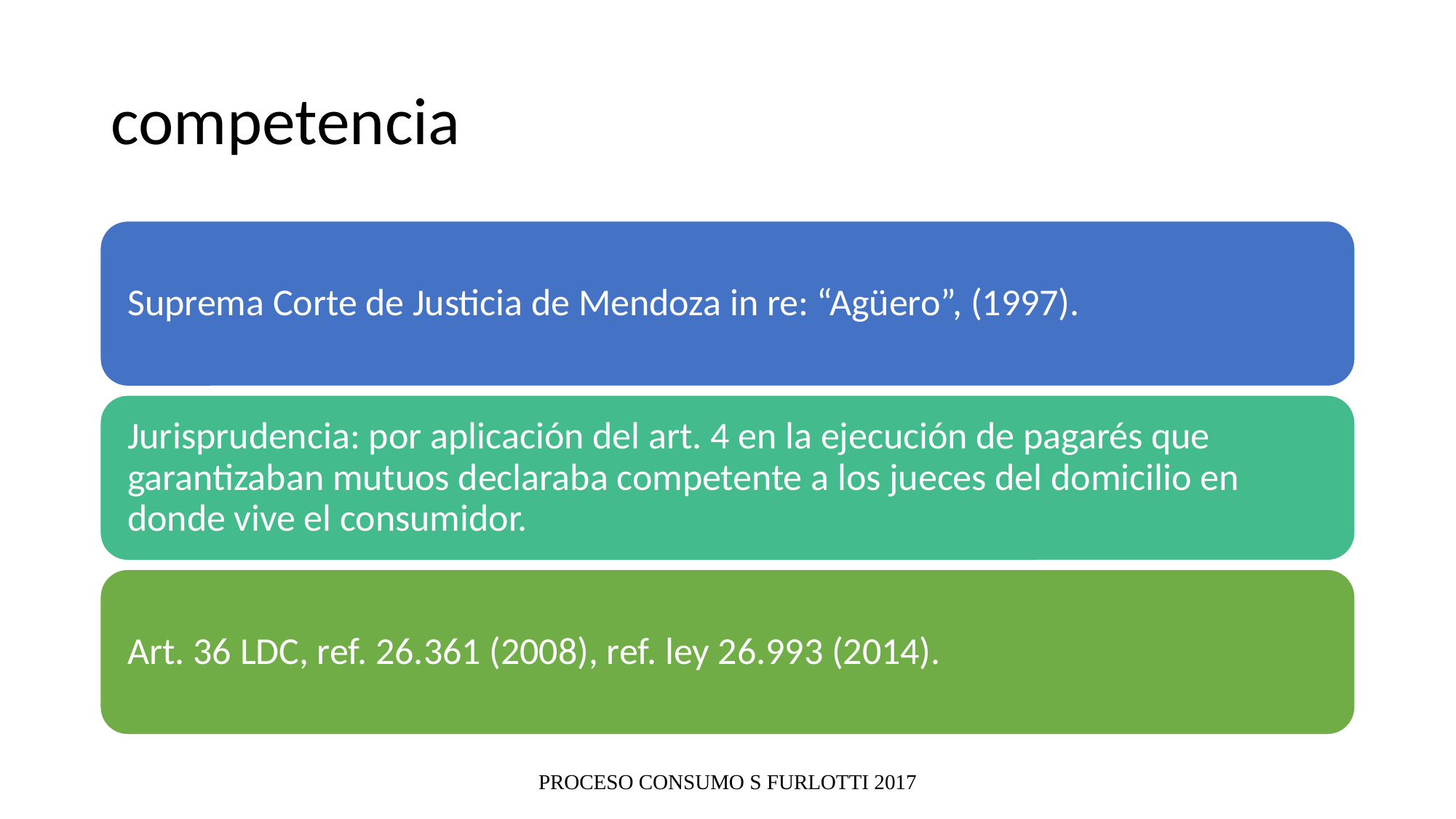

# competencia
Suprema Corte de Justicia de Mendoza in re: “Agüero”, (1997).
Jurisprudencia: por aplicación del art. 4 en la ejecución de pagarés que garantizaban mutuos declaraba competente a los jueces del domicilio en donde vive el consumidor.
Art. 36 LDC, ref. 26.361 (2008), ref. ley 26.993 (2014).
PROCESO CONSUMO S FURLOTTI 2017